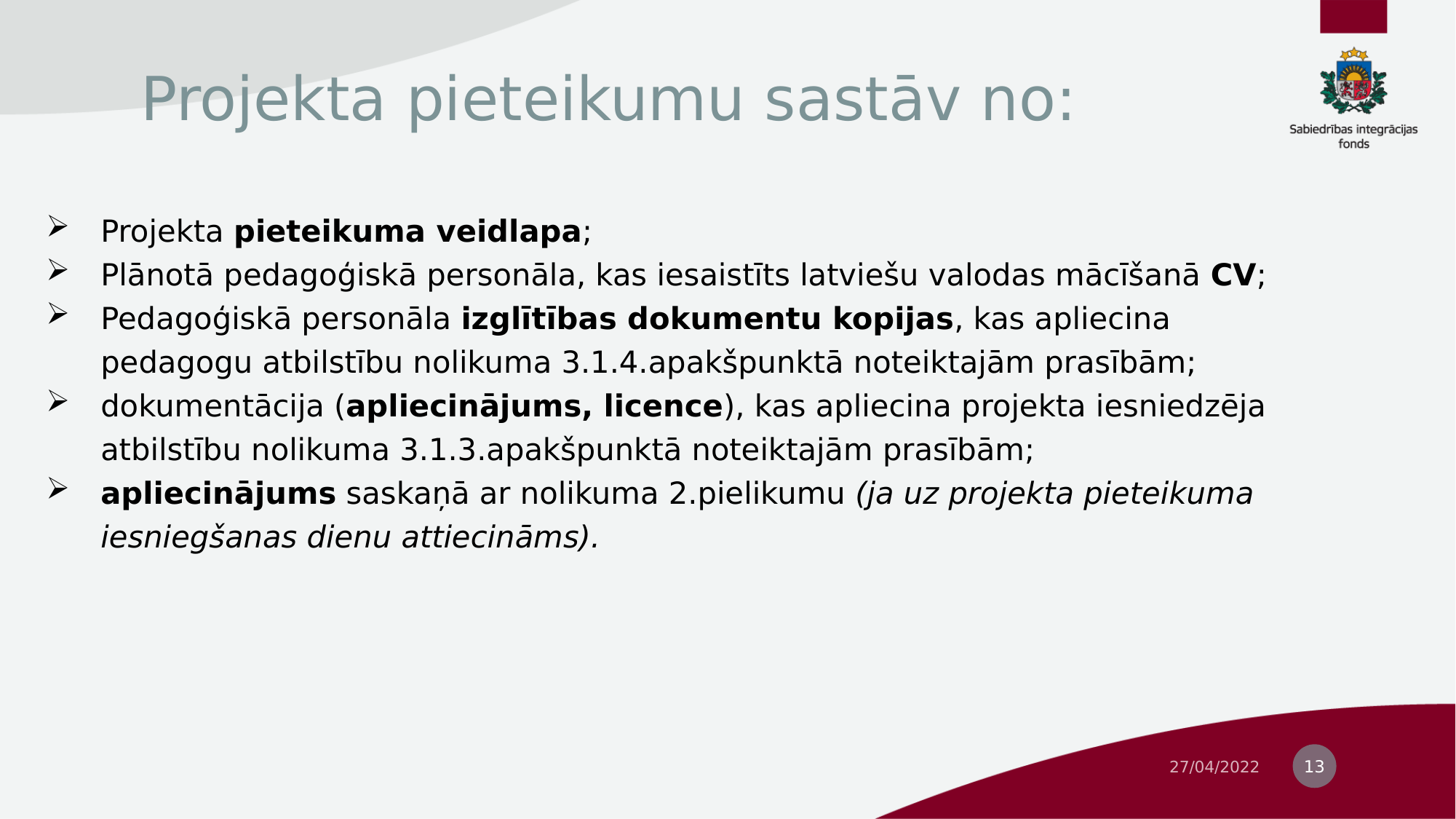

# Projekta pieteikumu sastāv no:
Projekta pieteikuma veidlapa;
Plānotā pedagoģiskā personāla, kas iesaistīts latviešu valodas mācīšanā CV;
Pedagoģiskā personāla izglītības dokumentu kopijas, kas apliecina pedagogu atbilstību nolikuma 3.1.4.apakšpunktā noteiktajām prasībām;
dokumentācija (apliecinājums, licence), kas apliecina projekta iesniedzēja atbilstību nolikuma 3.1.3.apakšpunktā noteiktajām prasībām;
apliecinājums saskaņā ar nolikuma 2.pielikumu (ja uz projekta pieteikuma iesniegšanas dienu attiecināms).

13
27/04/2022